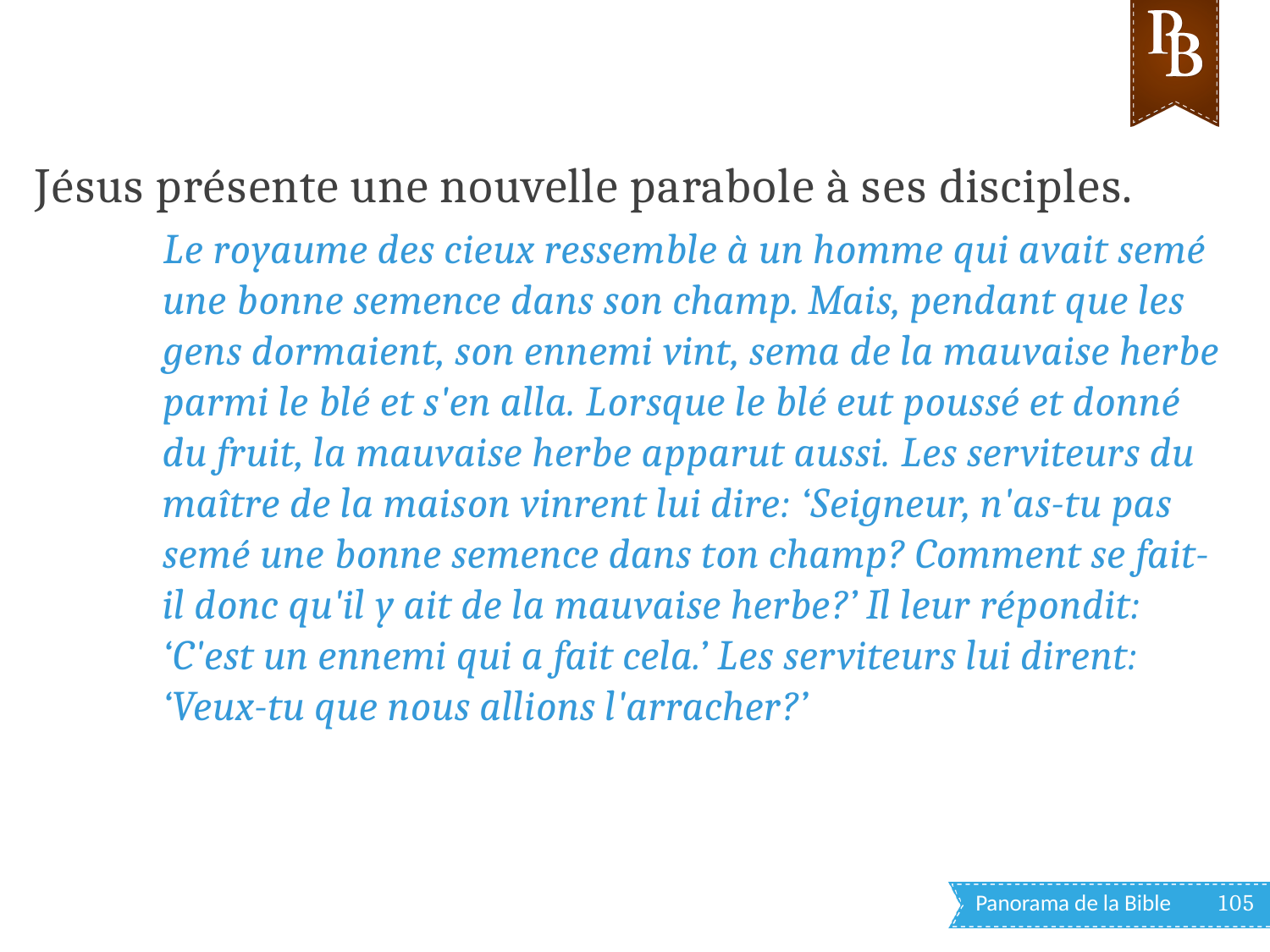

Jésus présente une nouvelle parabole à ses disciples.
Le royaume des cieux ressemble à un homme qui avait semé une bonne semence dans son champ. Mais, pendant que les gens dormaient, son ennemi vint, sema de la mauvaise herbe parmi le blé et s'en alla. Lorsque le blé eut poussé et donné du fruit, la mauvaise herbe apparut aussi. Les serviteurs du maître de la maison vinrent lui dire: ‘Seigneur, n'as-tu pas semé une bonne semence dans ton champ? Comment se fait-il donc qu'il y ait de la mauvaise herbe?’ Il leur répondit: ‘C'est un ennemi qui a fait cela.’ Les serviteurs lui dirent: ‘Veux-tu que nous allions l'arracher?’